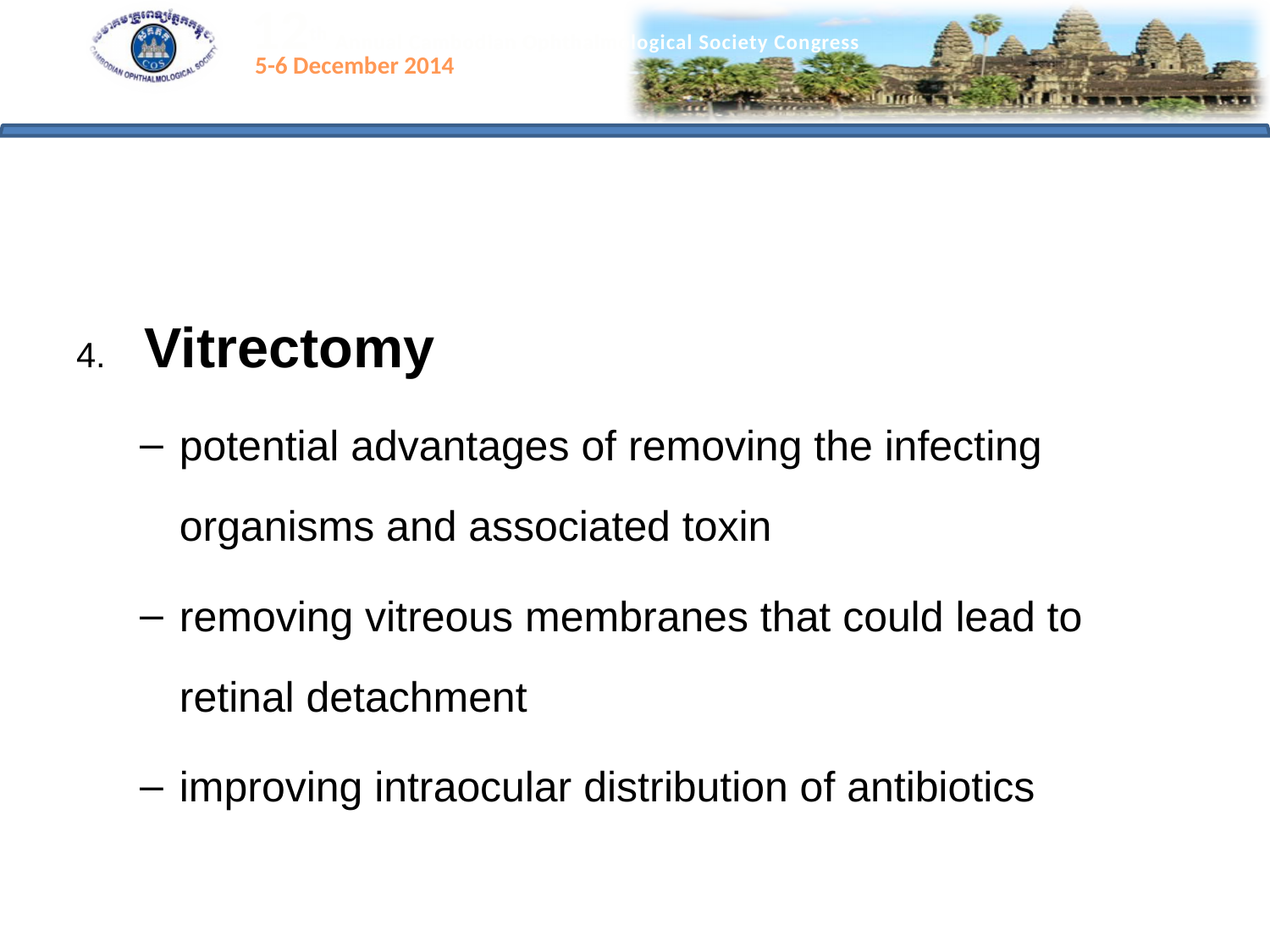

#
4.    Vitrectomy
potential advantages of removing the infecting organisms and associated toxin
removing vitreous membranes that could lead to retinal detachment
improving intraocular distribution of antibiotics